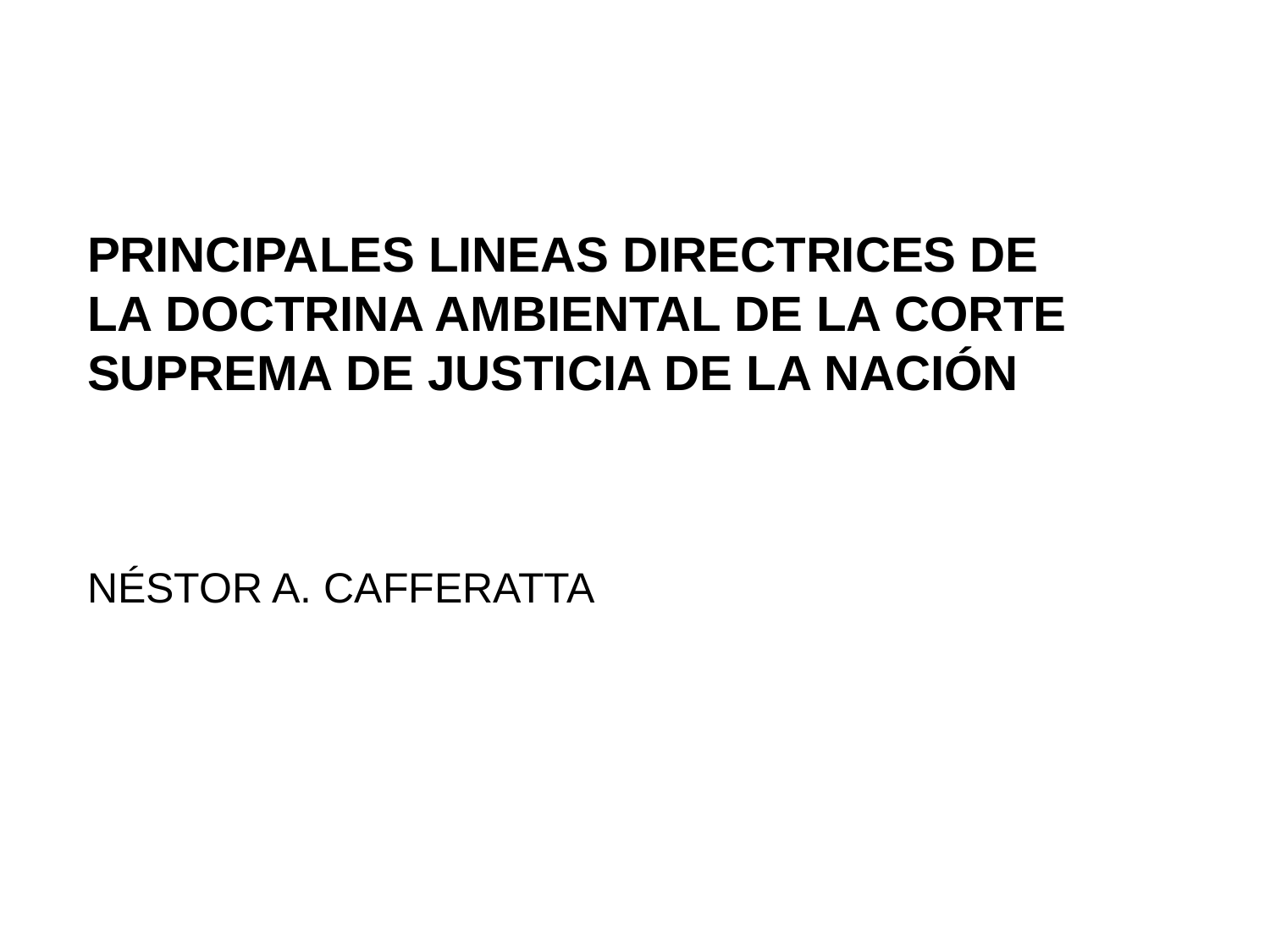

PRINCIPALES LINEAS DIRECTRICES DE
LA DOCTRINA AMBIENTAL DE LA CORTE SUPREMA DE JUSTICIA DE LA NACIÓN

NÉSTOR A. CAFFERATTA